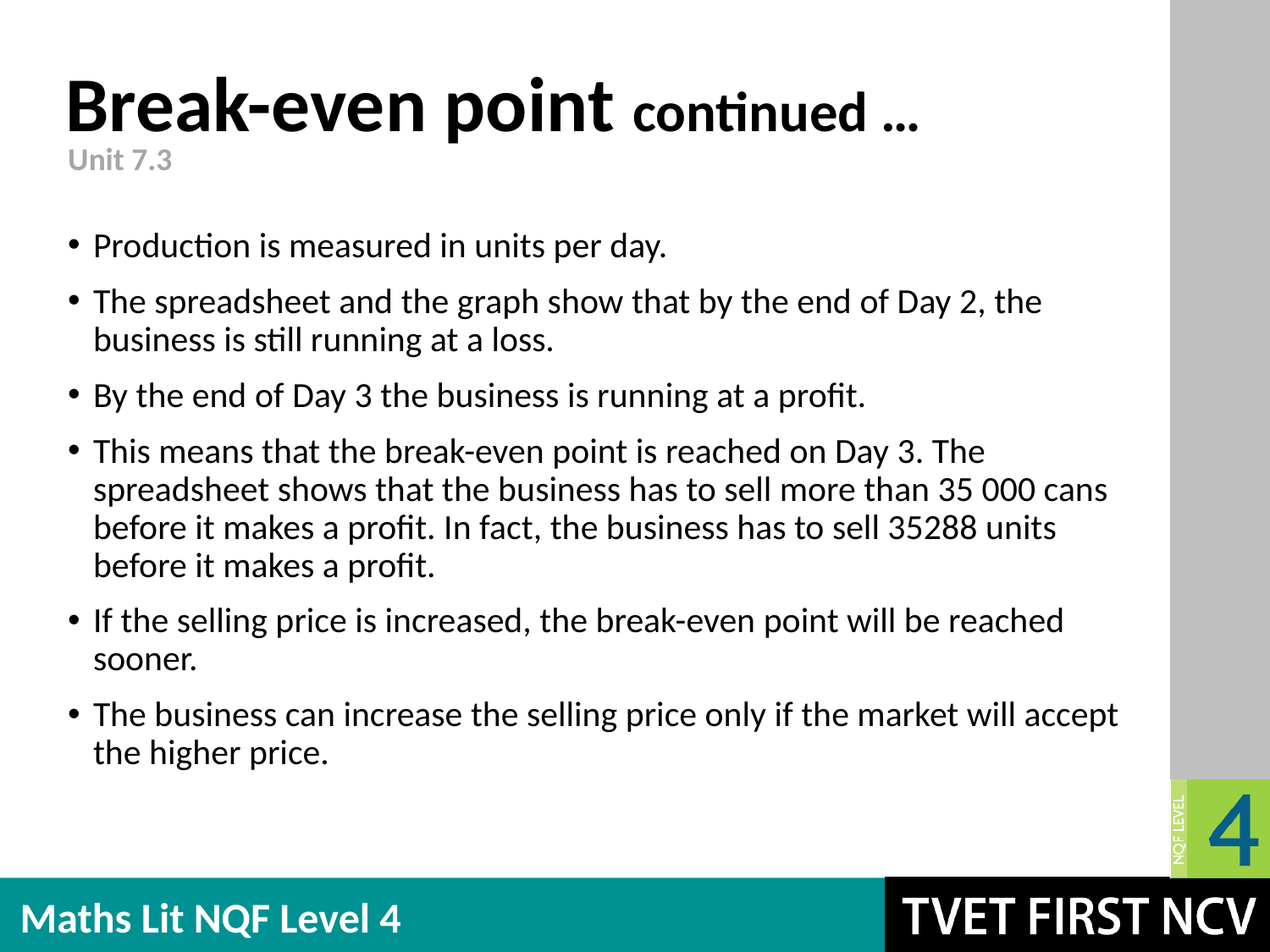

# Break-even point continued …
Unit 7.3
Production is measured in units per day.
The spreadsheet and the graph show that by the end of Day 2, the business is still running at a loss.
By the end of Day 3 the business is running at a profit.
This means that the break-even point is reached on Day 3. The spreadsheet shows that the business has to sell more than 35 000 cans before it makes a profit. In fact, the business has to sell 35288 units before it makes a profit.
If the selling price is increased, the break-even point will be reached sooner.
The business can increase the selling price only if the market will accept the higher price.